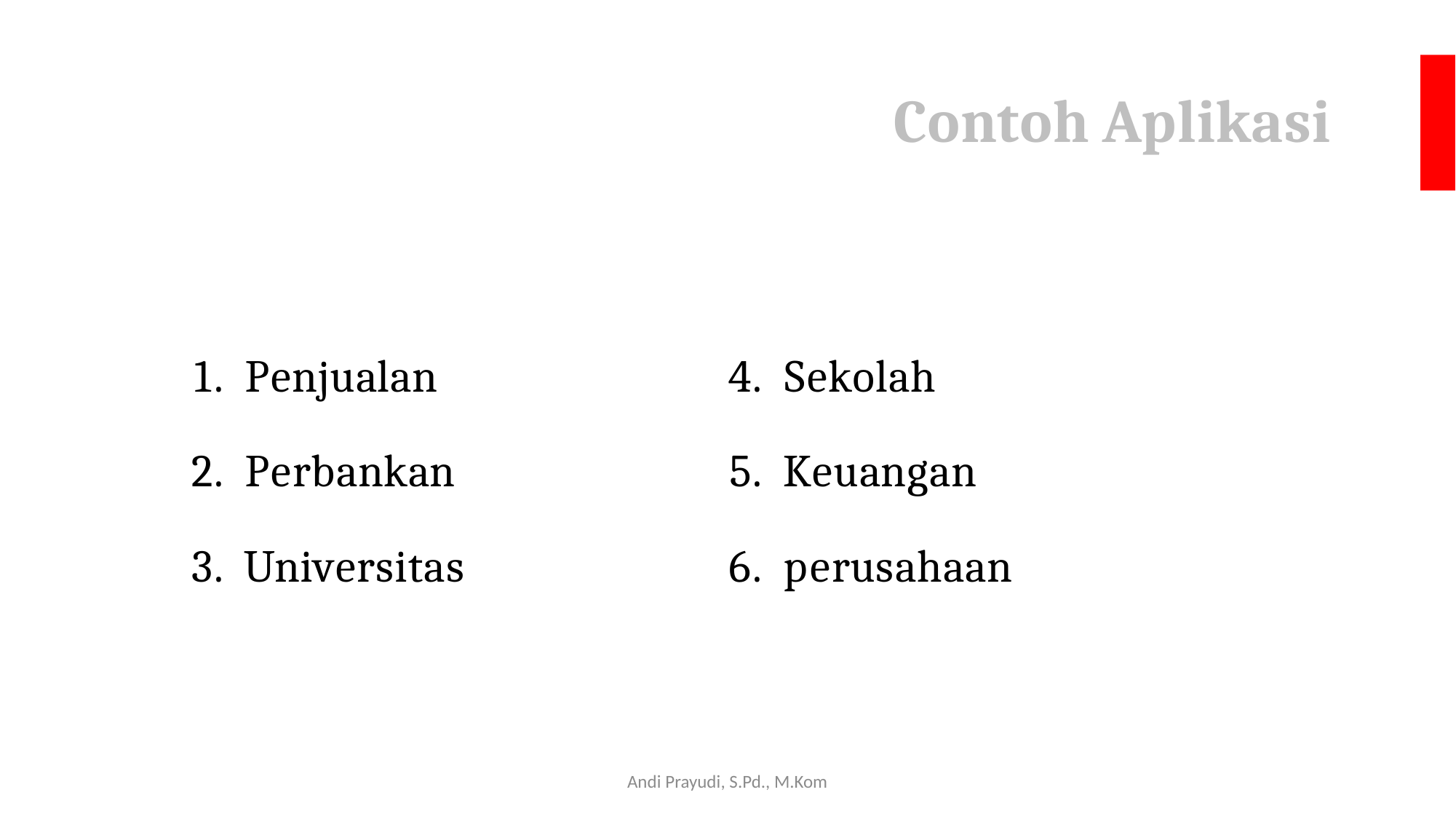

#
Contoh Aplikasi

Penjualan
Perbankan
Universitas
Sekolah
Keuangan
perusahaan
Andi Prayudi, S.Pd., M.Kom